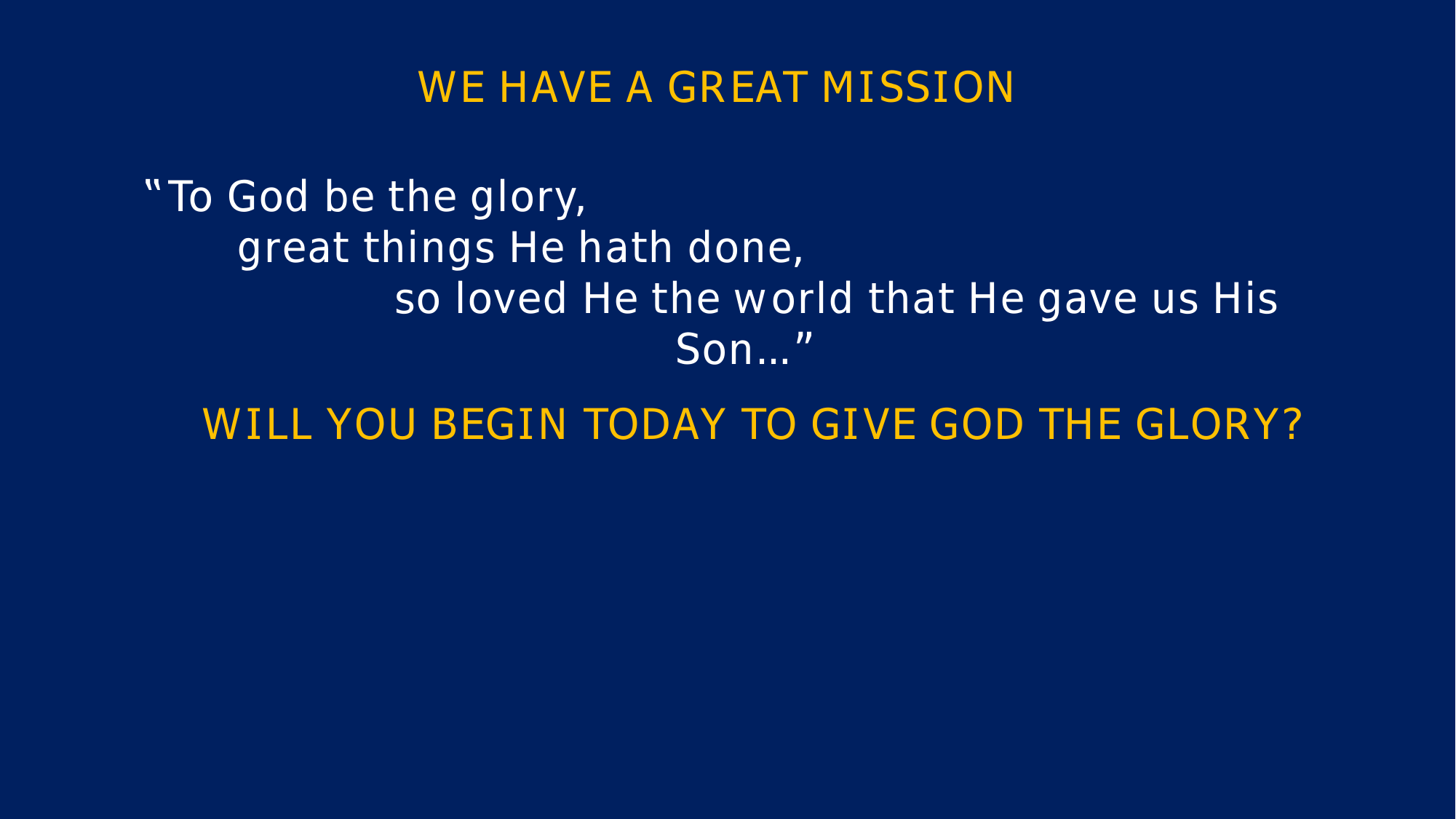

WE HAVE A GREAT MISSION
“To God be the glory,                                                                     great things He hath done,                                                           so loved He the world that He gave us His Son…”
WILL YOU BEGIN TODAY TO GIVE GOD THE GLORY?